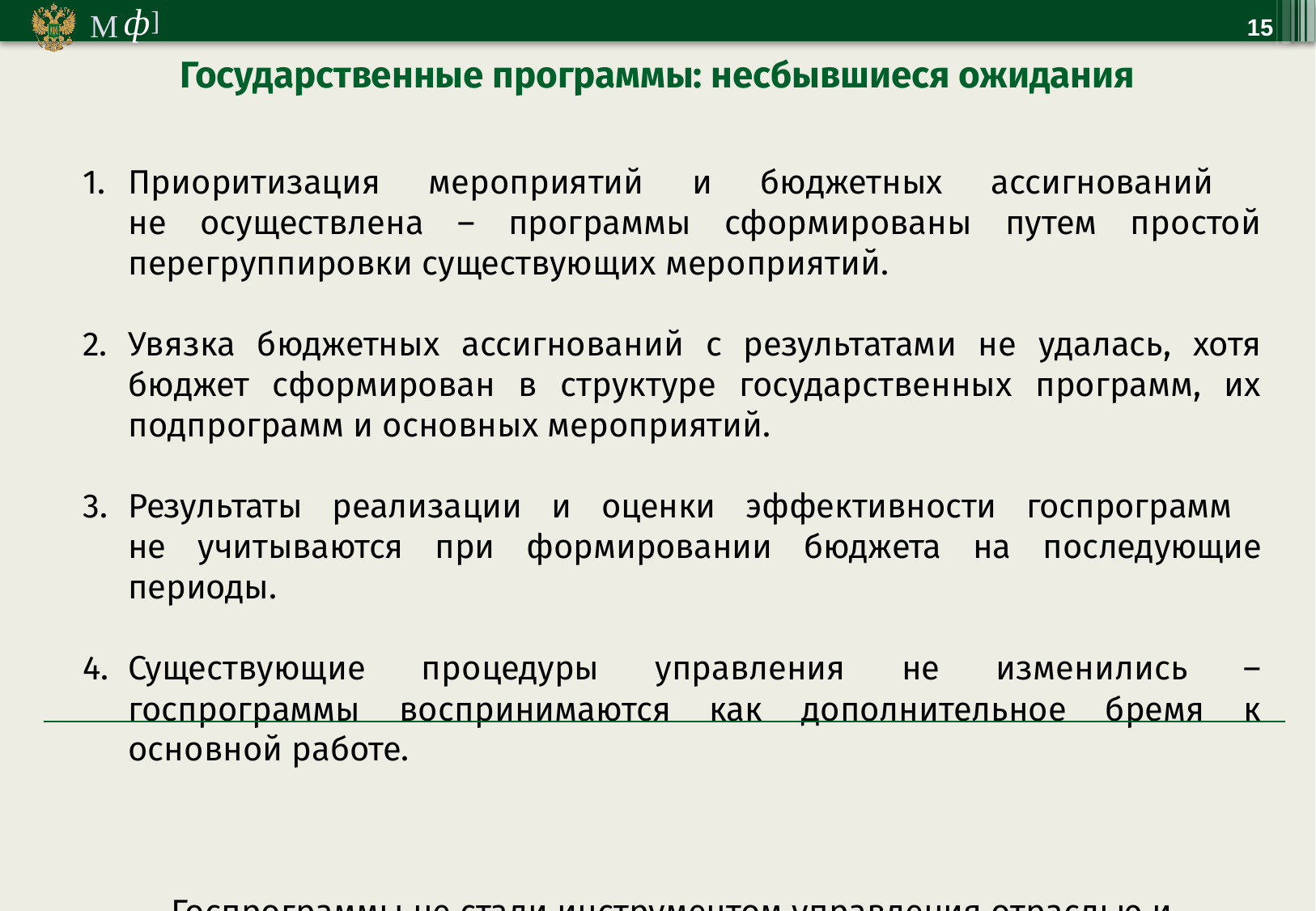

15
Государственные программы: несбывшиеся ожидания
Приоритизация мероприятий и бюджетных ассигнований
не осуществлена – программы сформированы путем простой перегруппировки существующих мероприятий.

Увязка бюджетных ассигнований с результатами не удалась, хотя бюджет сформирован в структуре государственных программ, их подпрограмм и основных мероприятий.

Результаты реализации и оценки эффективности госпрограмм
не учитываются при формировании бюджета на последующие периоды.

Существующие процедуры управления не изменились – госпрограммы воспринимаются как дополнительное бремя к основной работе.

Госпрограммы не стали инструментом управления отраслью и полноценным элементом бюджетного планирования.